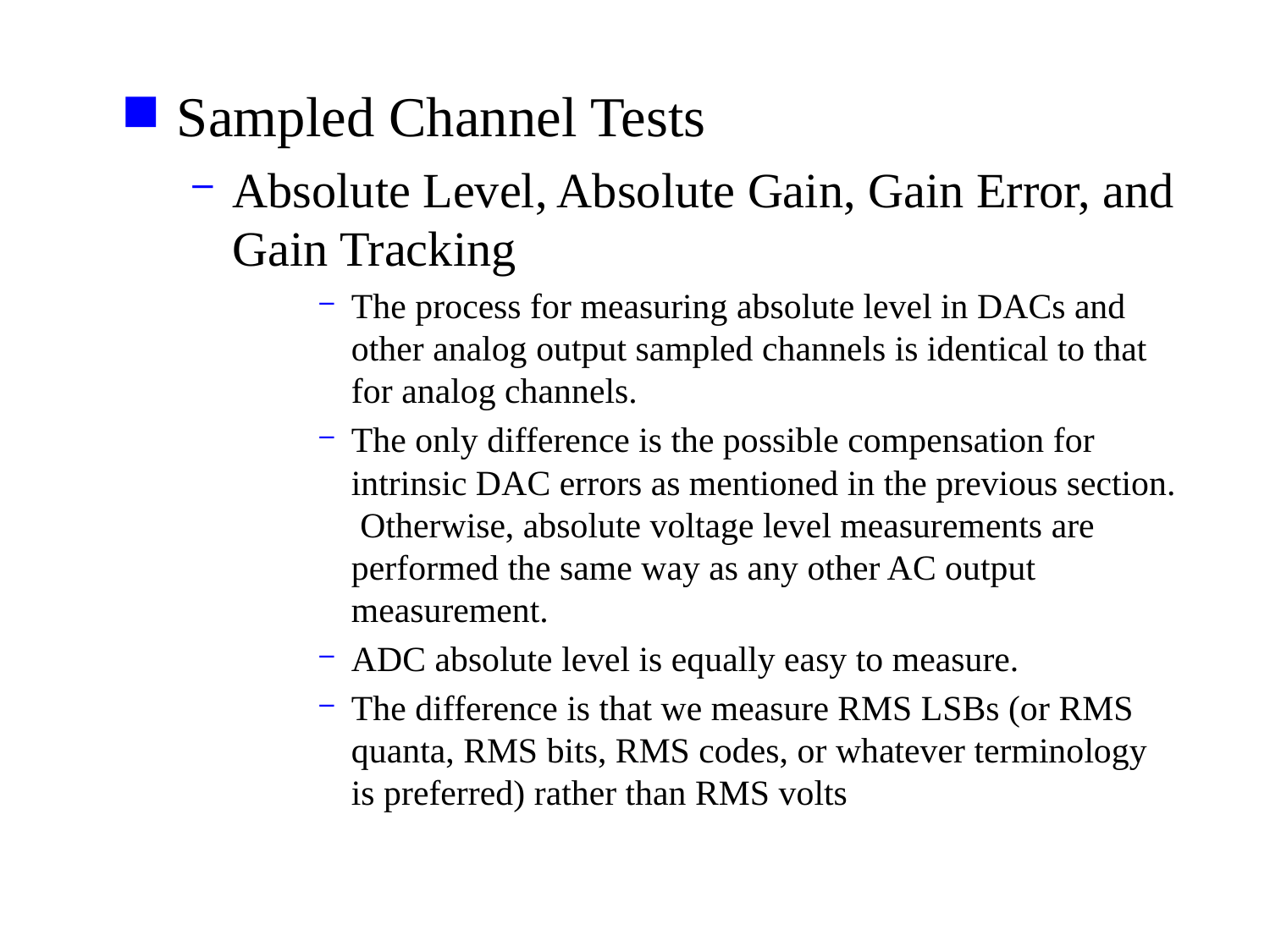

Sampled Channel Tests
Absolute Level, Absolute Gain, Gain Error, and Gain Tracking
The process for measuring absolute level in DACs and other analog output sampled channels is identical to that for analog channels.
The only difference is the possible compensation for intrinsic DAC errors as mentioned in the previous section.  Otherwise, absolute voltage level measurements are performed the same way as any other AC output measurement.
ADC absolute level is equally easy to measure.
The difference is that we measure RMS LSBs (or RMS quanta, RMS bits, RMS codes, or whatever terminology  is preferred) rather than RMS volts